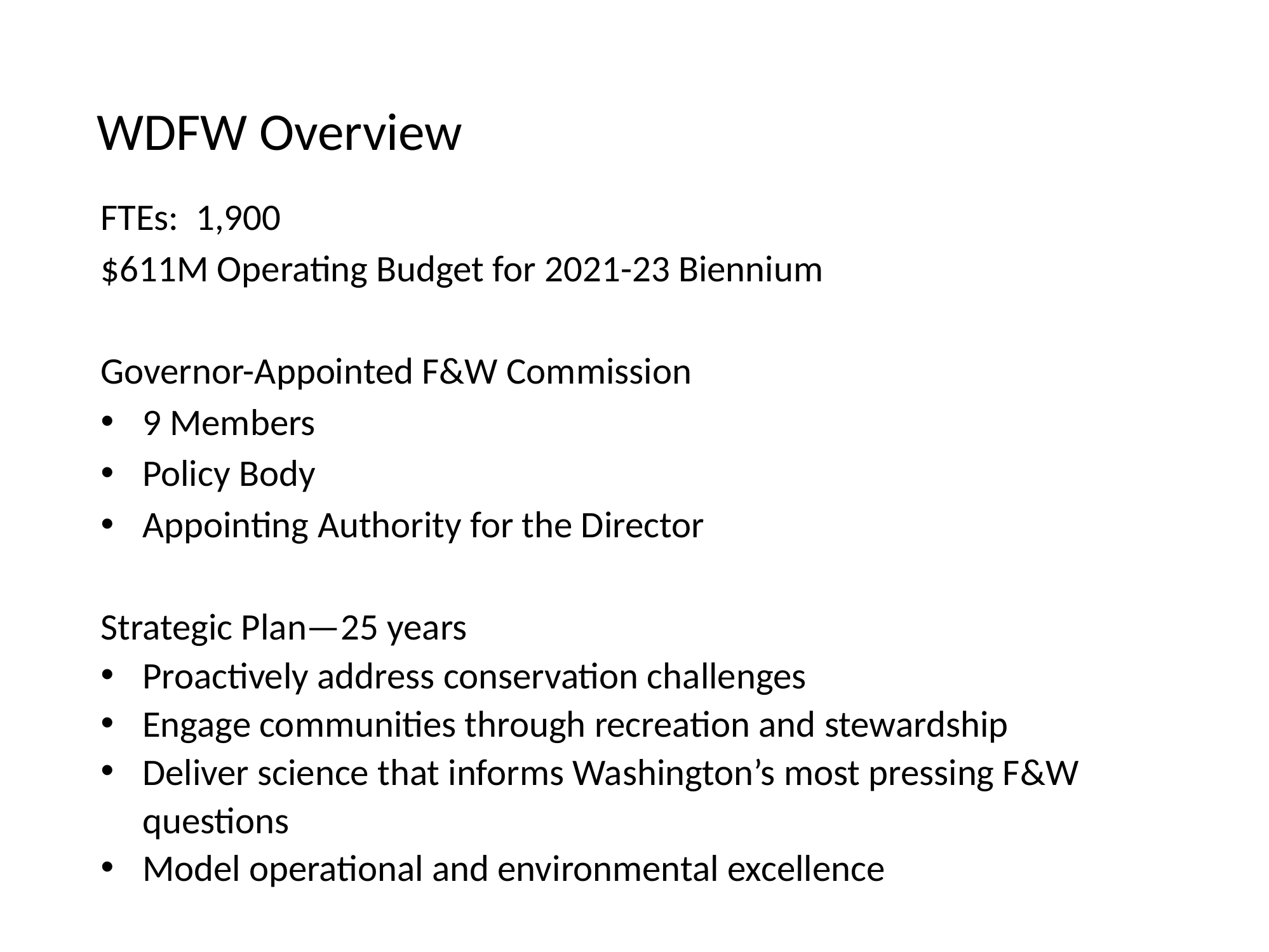

# WDFW Overview
FTEs:  1,900
$611M Operating Budget for 2021-23 Biennium

Governor-Appointed F&W Commission
9 Members
Policy Body
Appointing Authority for the Director

Strategic Plan—25 years
Proactively address conservation challenges
Engage communities through recreation and stewardship
Deliver science that informs Washington’s most pressing F&W questions
Model operational and environmental excellence